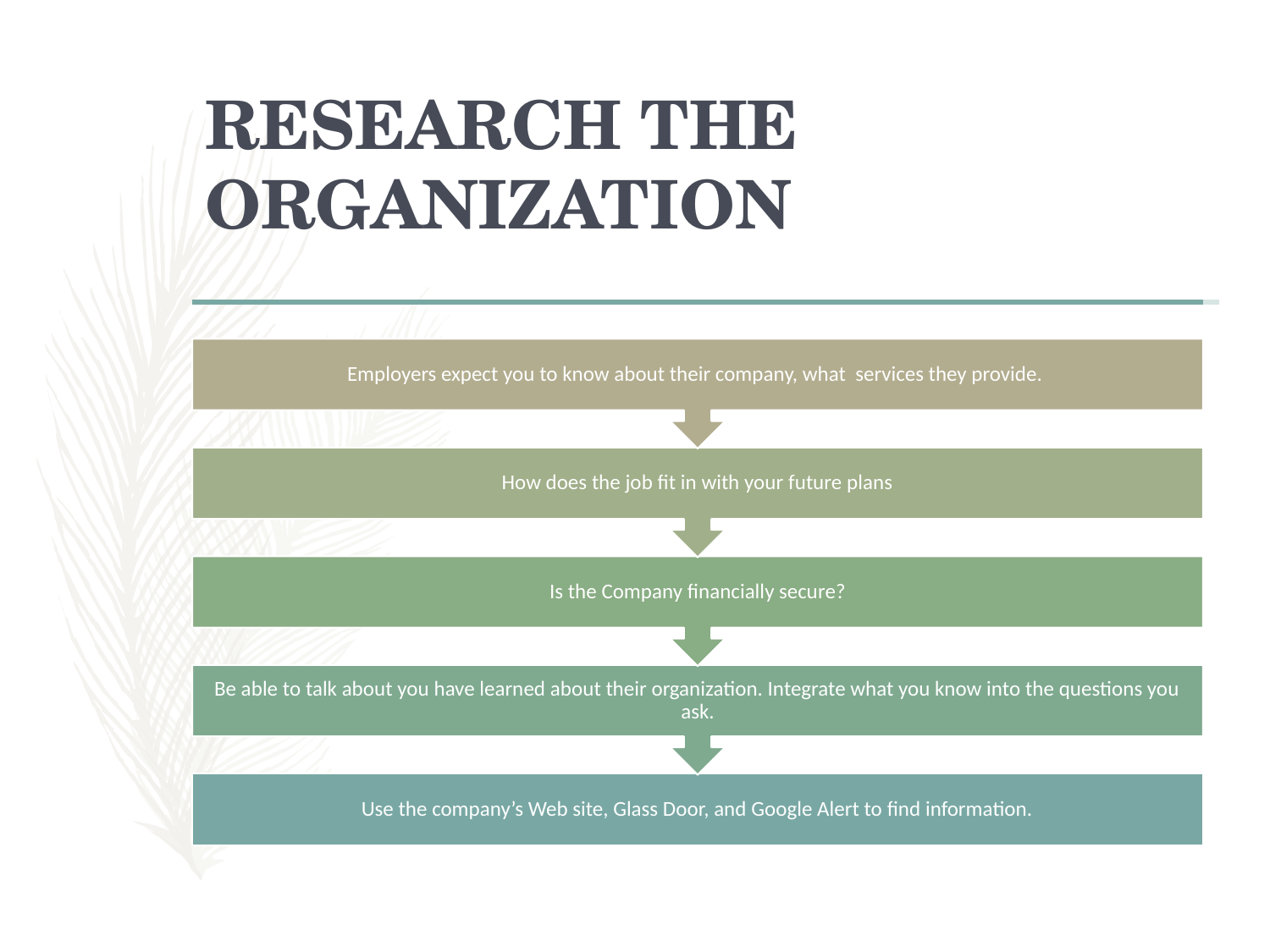

# RESEARCH THE ORGANIZATION
Use the company’s Web site, Glass Door, and Google Alert to find information.
Be able to talk about you have learned about their organization. Integrate what you know into the questions you ask.
Is the Company financially secure?
How does the job fit in with your future plans
Employers expect you to know about their company, what  services they provide.